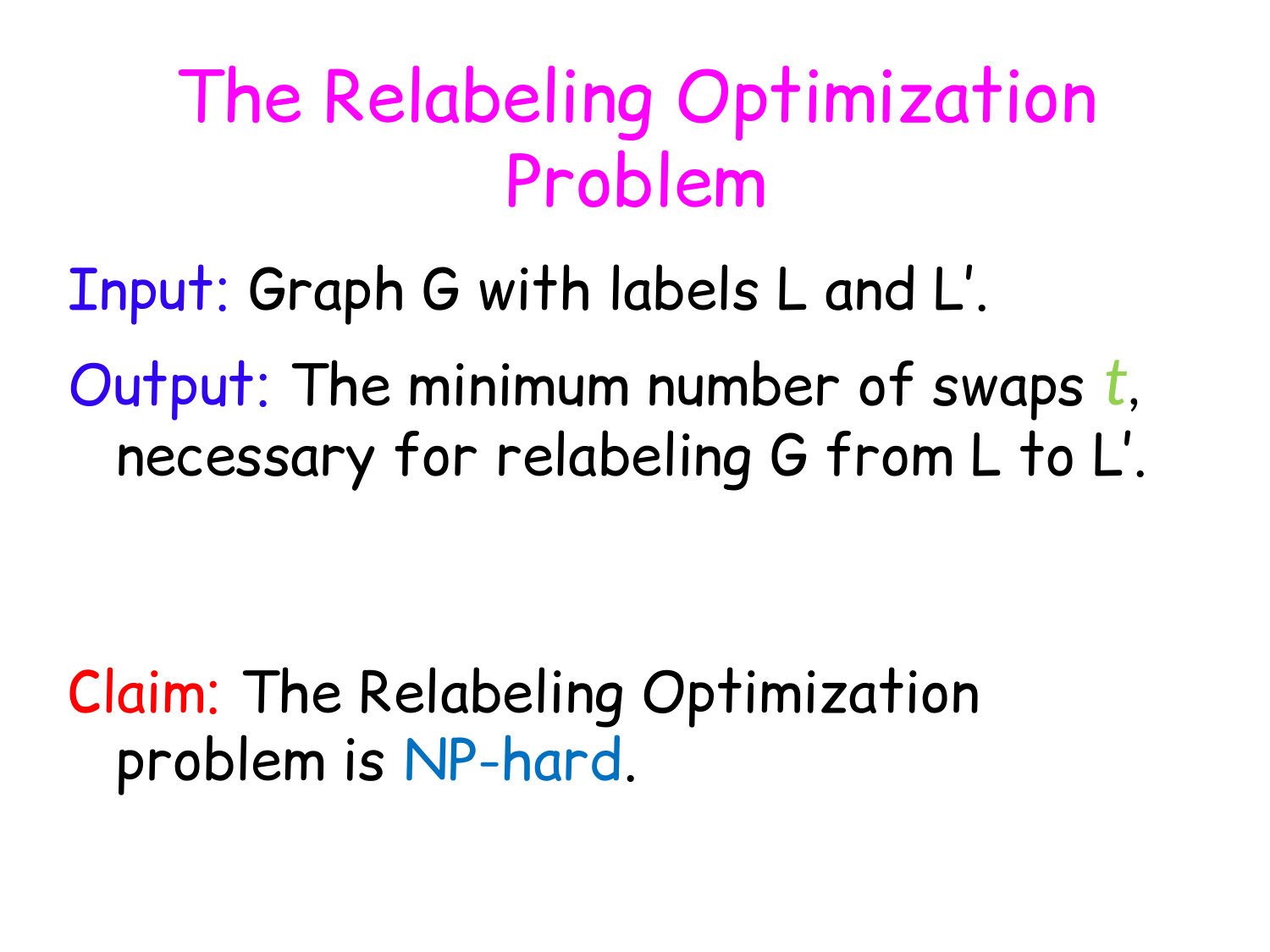

The Relabeling Optimization Problem
Input: Graph G with labels L and L’.
Output: The minimum number of swaps t, necessary for relabeling G from L to L’.

Claim: The Relabeling Optimization problem is NP-hard.